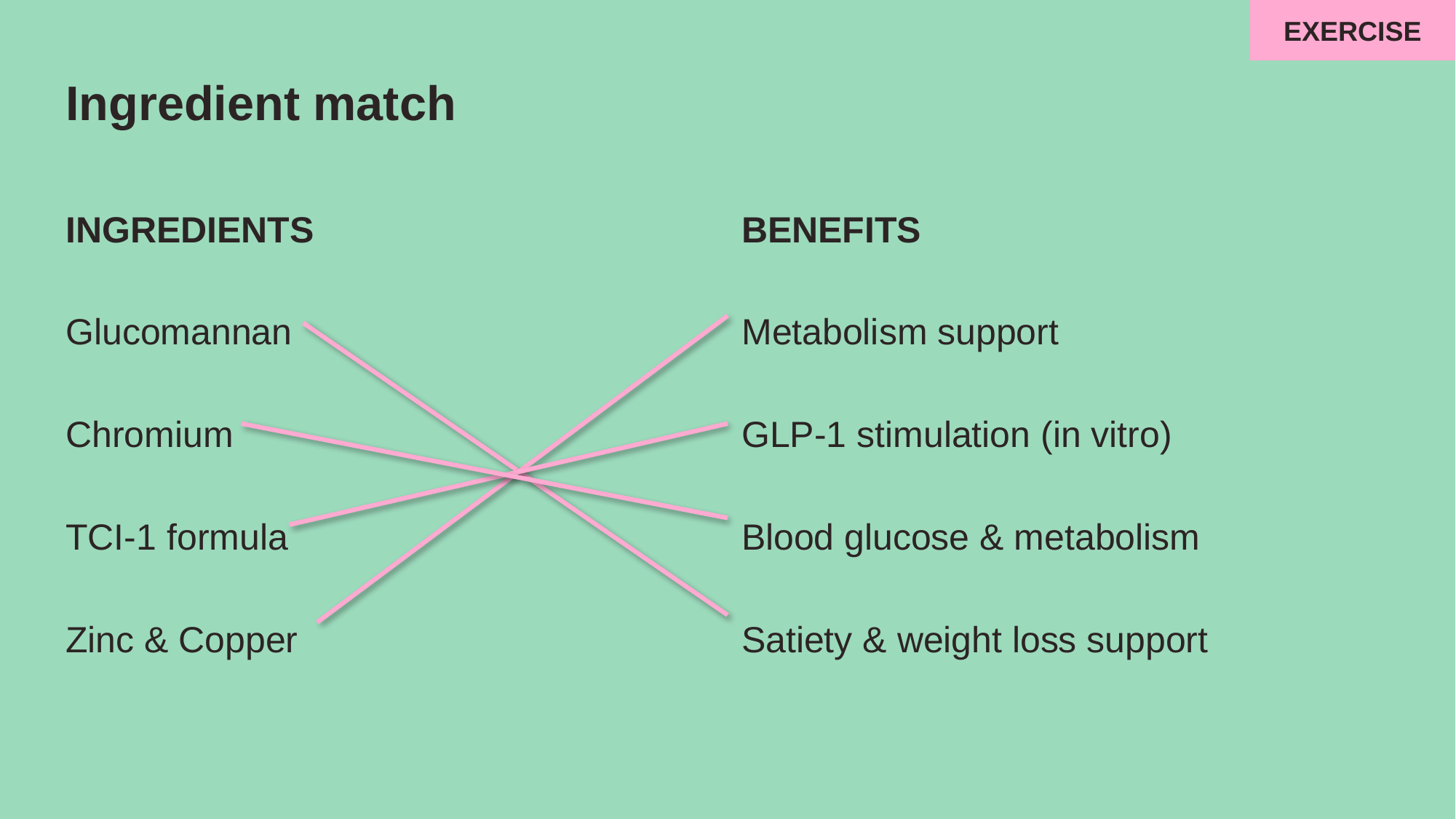

EXERCISE
# Ingredient match
INGREDIENTS
Glucomannan
Chromium
TCI-1 formula
Zinc & Copper
BENEFITS
Metabolism support
GLP-1 stimulation (in vitro)
Blood glucose & metabolism
Satiety & weight loss support